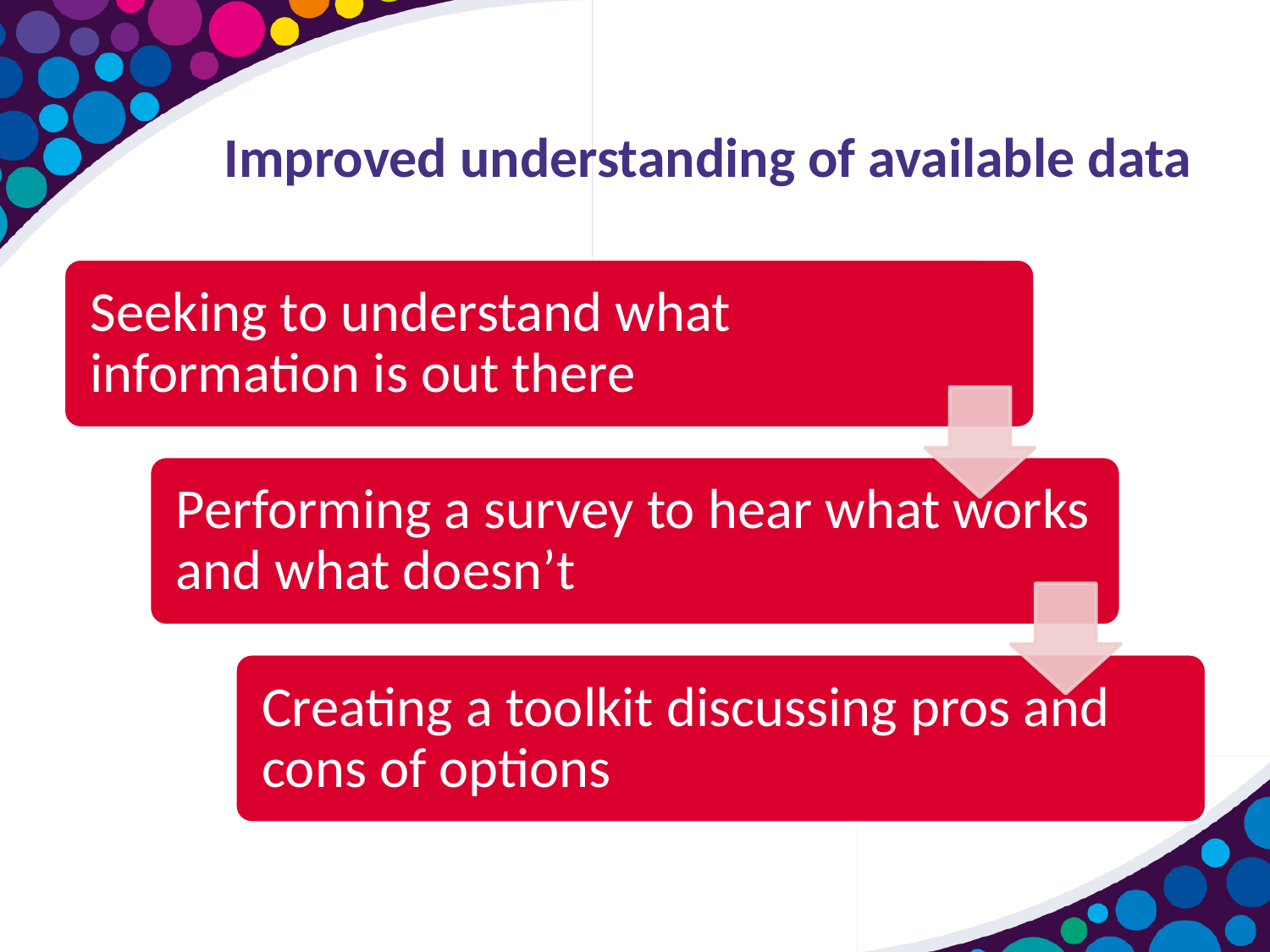

# Improved understanding of available data
Seeking to understand what information is out there
Performing a survey to hear what works and what doesn’t
Creating a toolkit discussing pros and cons of options